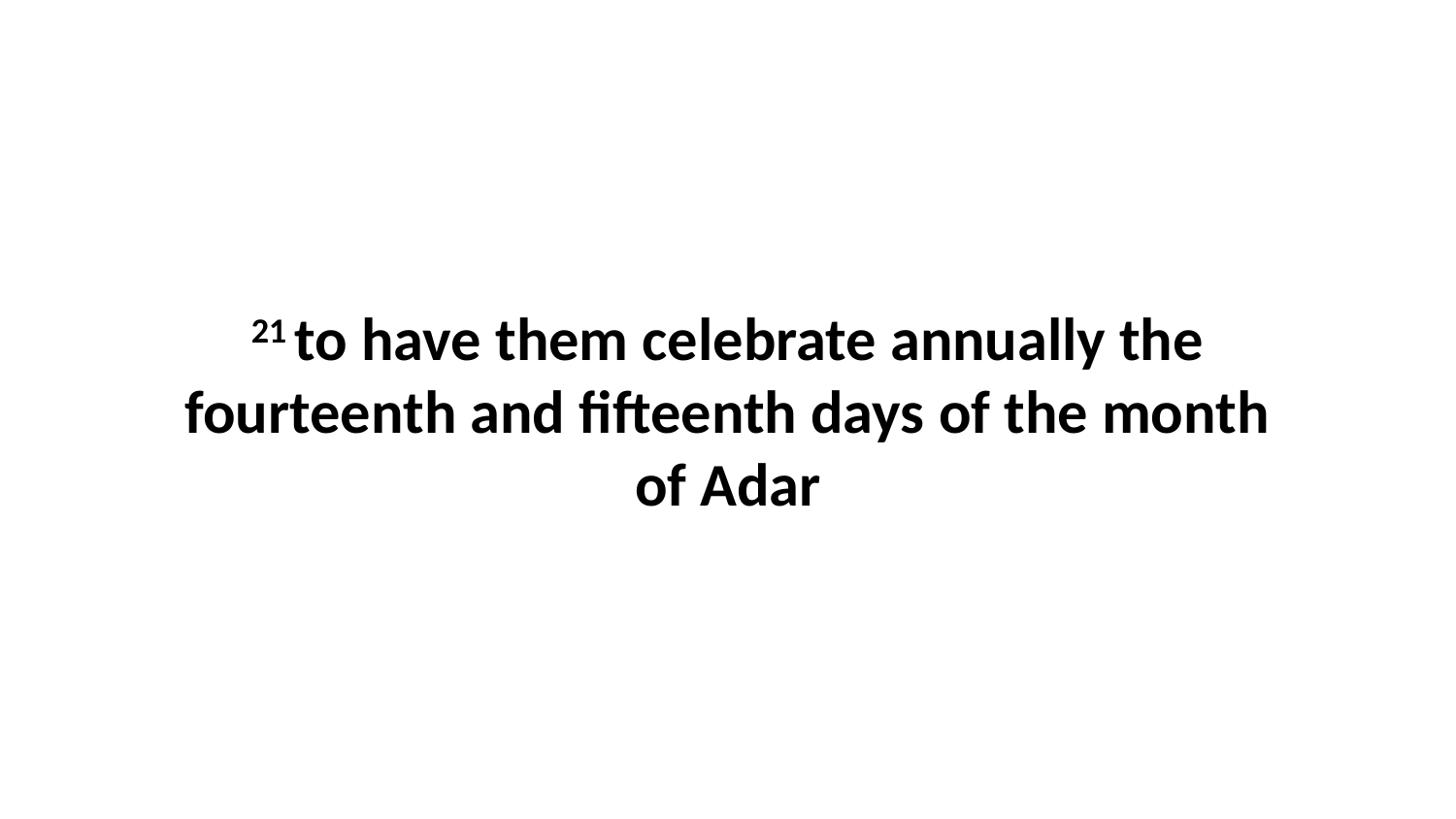

21 to have them celebrate annually the fourteenth and fifteenth days of the month of Adar